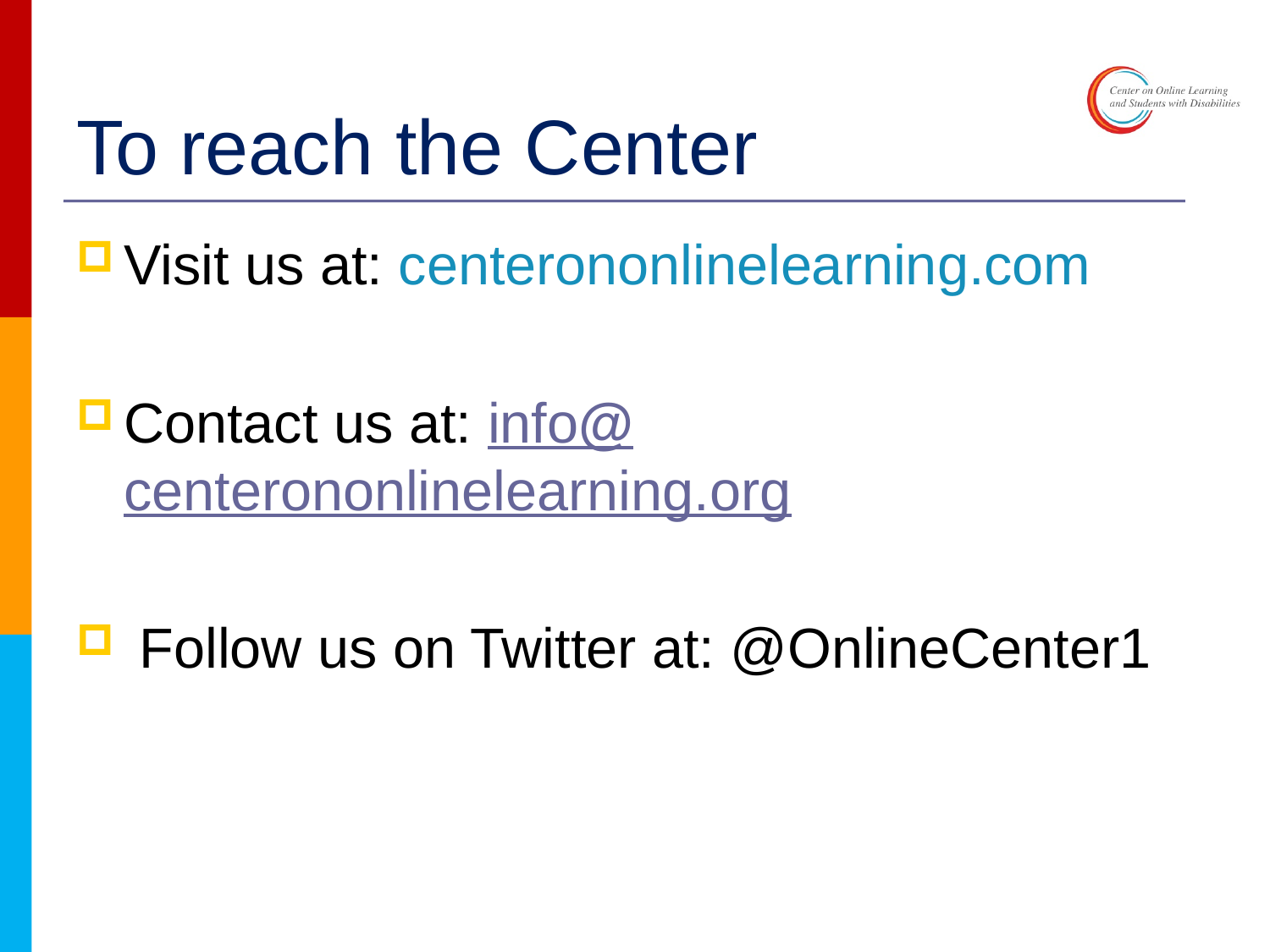

# To reach the Center
Visit us at: centerononlinelearning.com

Contact us at: info@centerononlinelearning.org

 Follow us on Twitter at: @OnlineCenter1